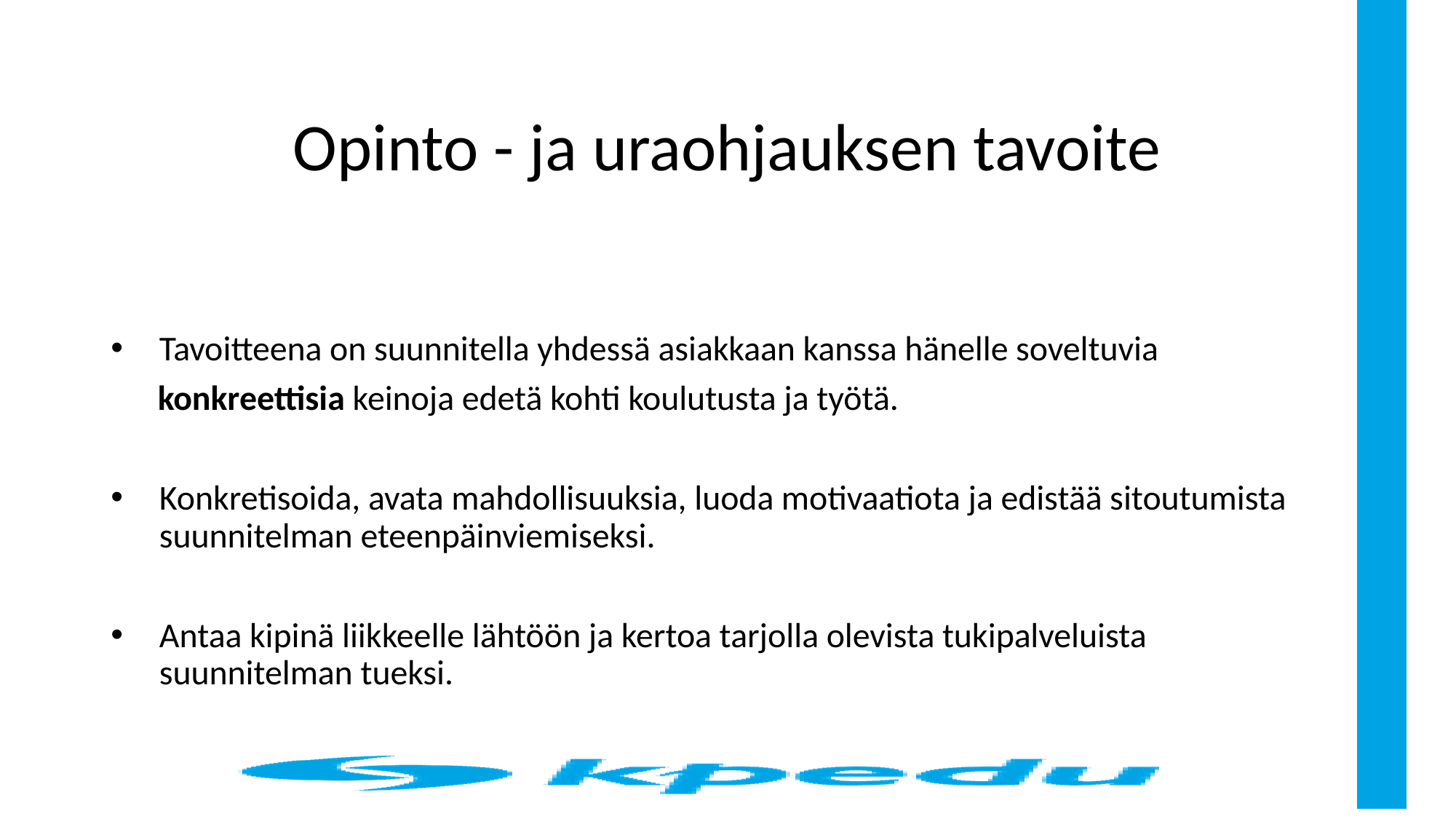

# Opinto - ja uraohjauksen tavoite
Tavoitteena on suunnitella yhdessä asiakkaan kanssa hänelle soveltuvia
      konkreettisia keinoja edetä kohti koulutusta ja työtä.

Konkretisoida, avata mahdollisuuksia, luoda motivaatiota ja edistää sitoutumista suunnitelman eteenpäinviemiseksi.

Antaa kipinä liikkeelle lähtöön ja kertoa tarjolla olevista tukipalveluista suunnitelman tueksi.